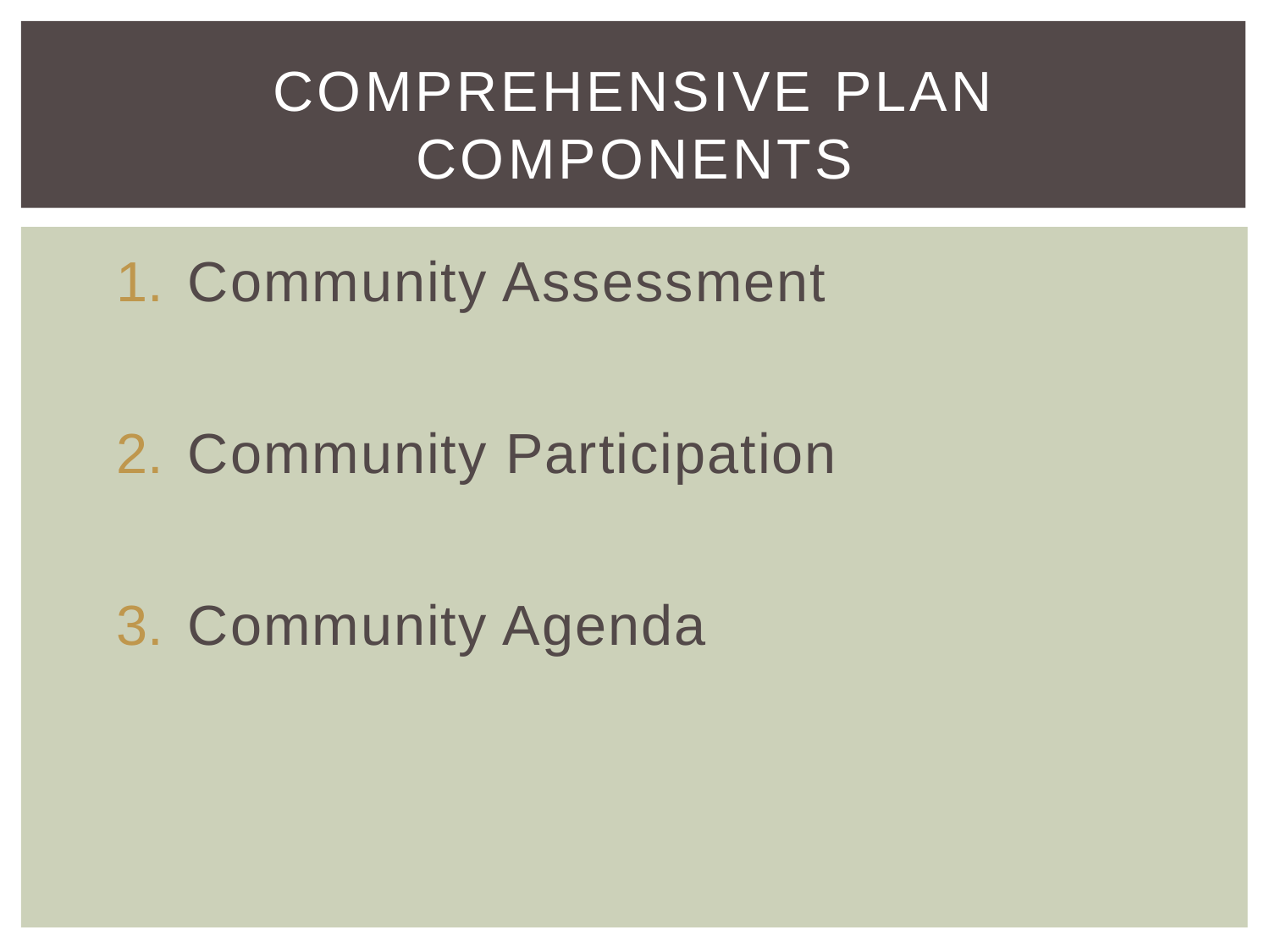

# Comprehensive Plan Components
Community Assessment

Community Participation

Community Agenda